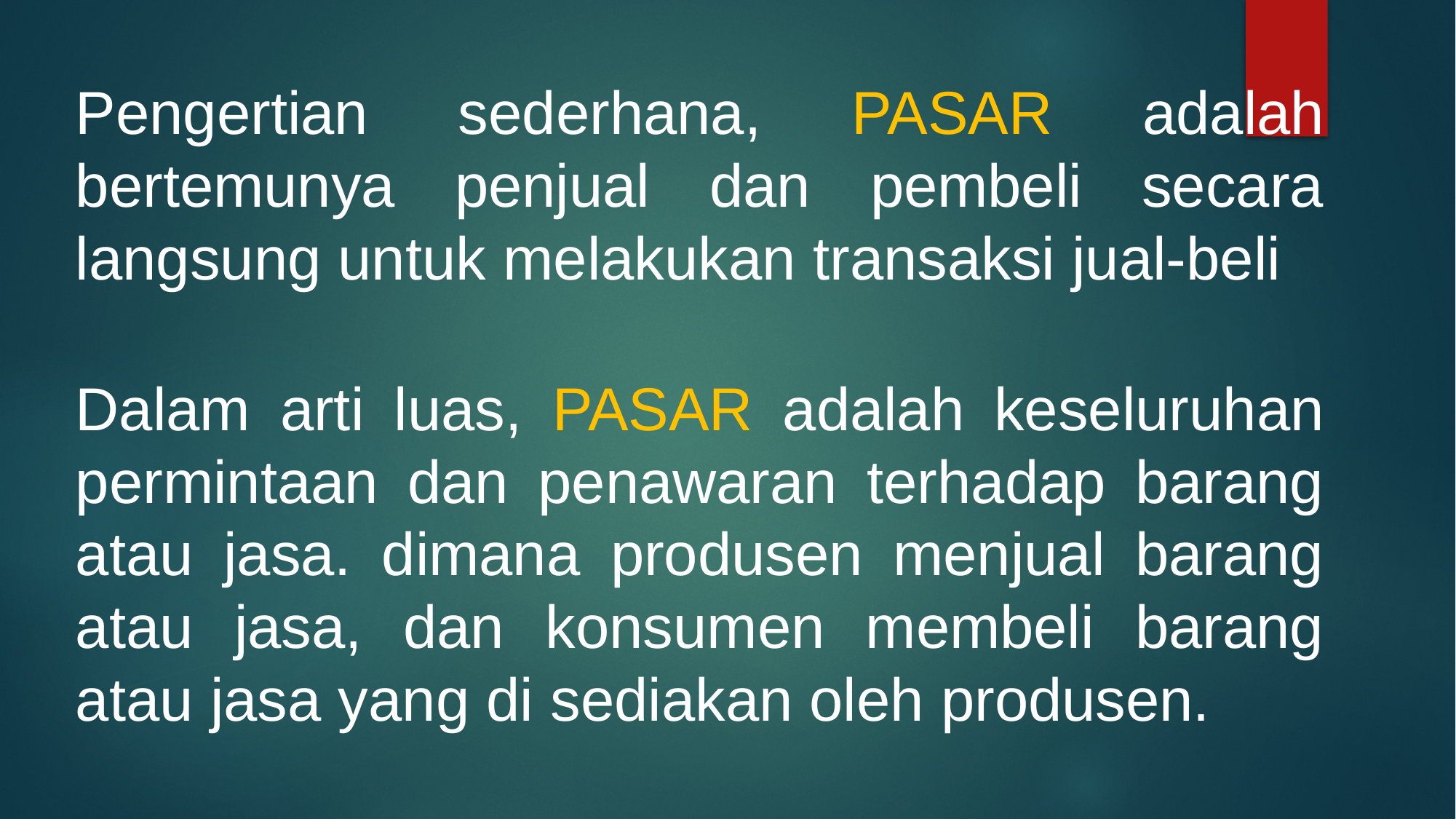

Pengertian sederhana, PASAR adalah bertemunya penjual dan pembeli secara langsung untuk melakukan transaksi jual-beli

Dalam arti luas, PASAR adalah keseluruhan permintaan dan penawaran terhadap barang atau jasa. dimana produsen menjual barang atau jasa, dan konsumen membeli barang atau jasa yang di sediakan oleh produsen.